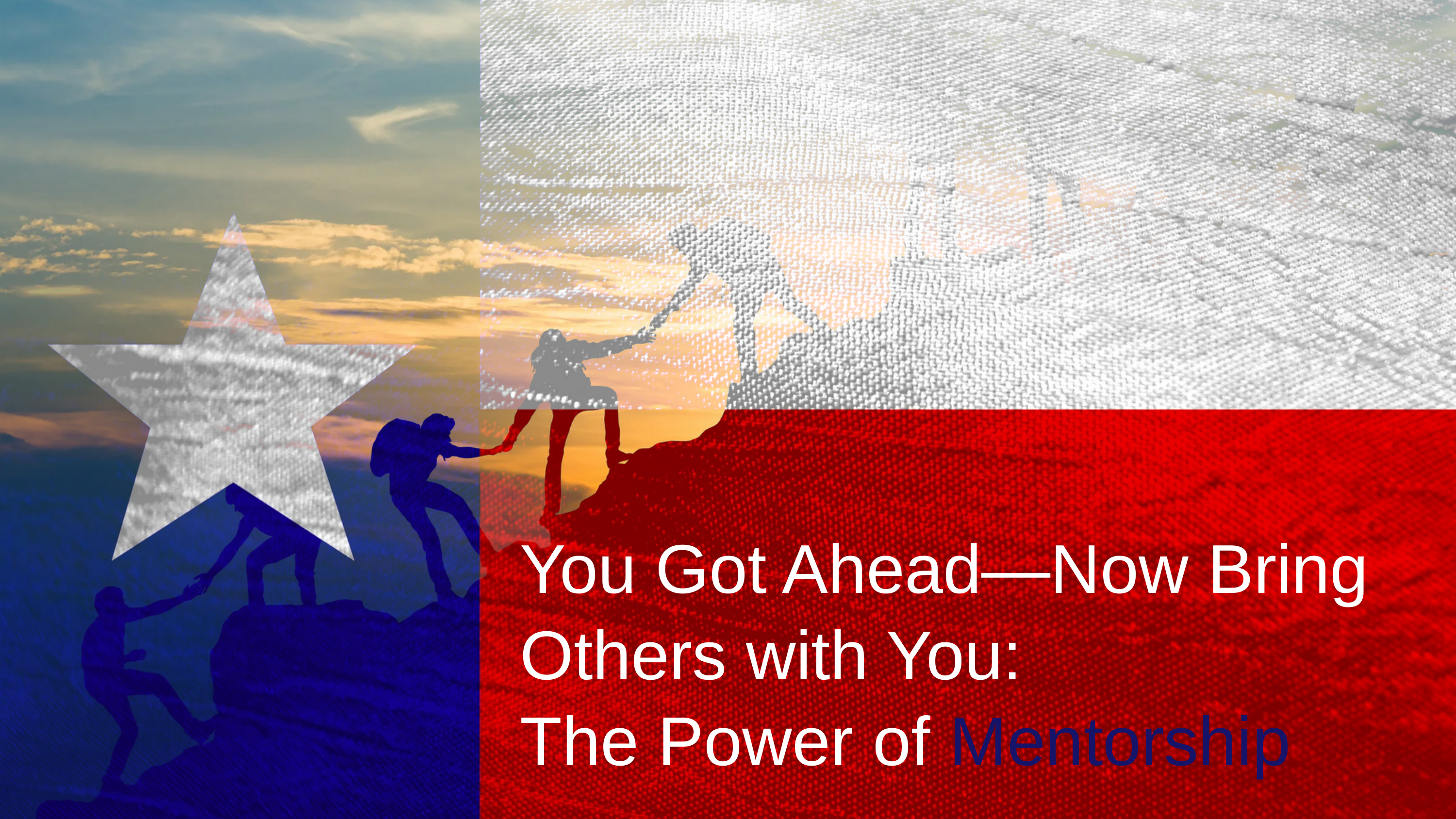

You Got Ahead—Now Bring Others with You:
The Power of Mentorship